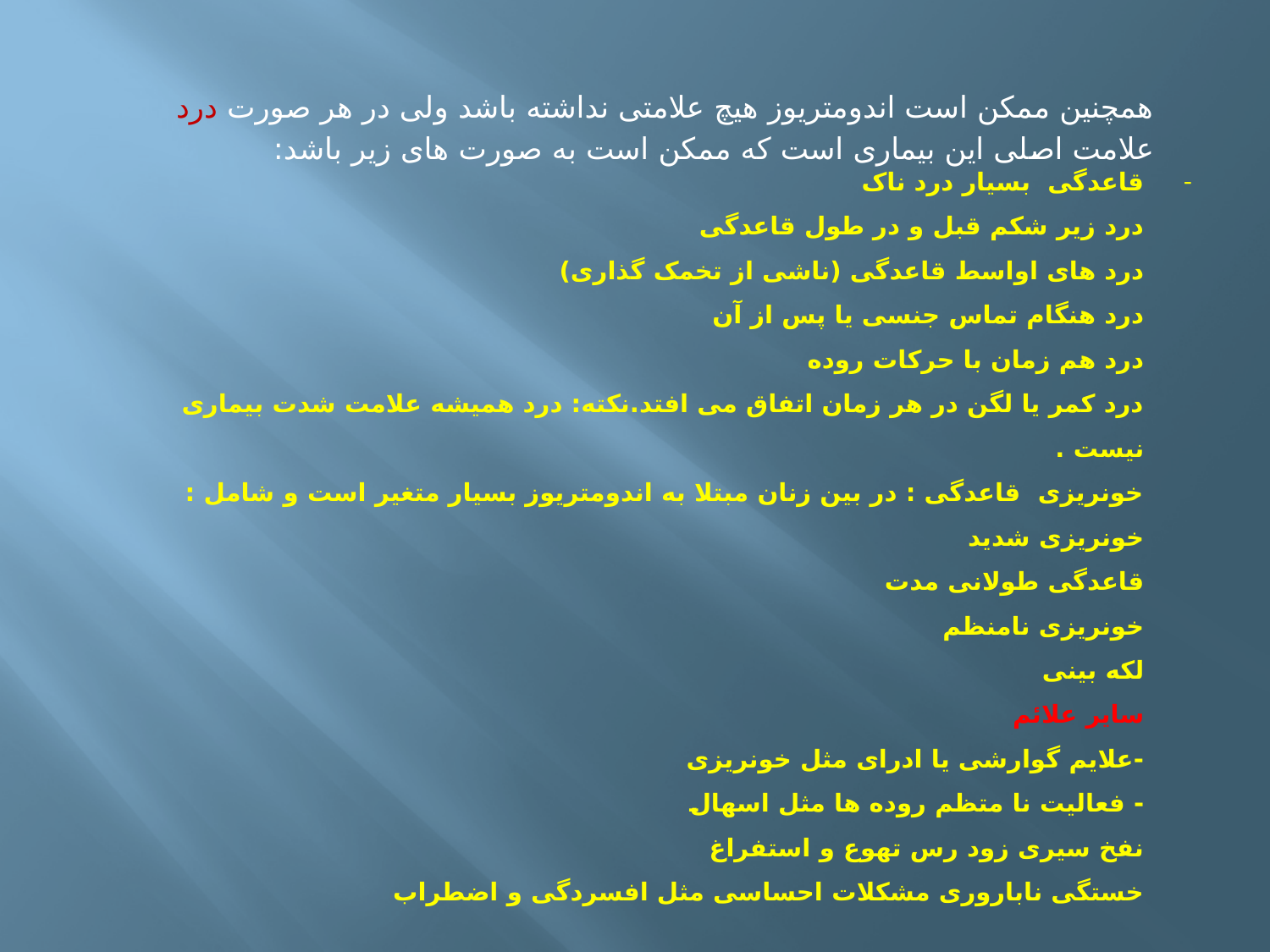

همچنین ممکن است اندومتریوز هیچ علامتی نداشته باشد ولی در هر صورت درد علامت اصلی این بیماری است که ممکن است به صورت های زیر باشد:

# قاعدگی  بسیار درد ناک درد زیر شکم قبل و در طول قاعدگی درد های اواسط قاعدگی (ناشی از تخمک گذاری) درد هنگام تماس جنسی یا پس از آن درد هم زمان با حرکات روده درد کمر یا لگن در هر زمان اتفاق می افتد.نکته: درد همیشه علامت شدت بیماری نیست . خونریزی  قاعدگی : در بین زنان مبتلا به اندومتریوز بسیار متغیر است و شامل : خونریزی شدید قاعدگی طولانی مدت خونریزی نامنظم لکه بینی سایر علائم -علایم گوارشی یا ادرای مثل خونریزی - فعالیت نا متظم روده ها مثل اسهال نفخ سیری زود رس تهوع و استفراغ خستگی ناباروری مشکلات احساسی مثل افسردگی و اضطراب